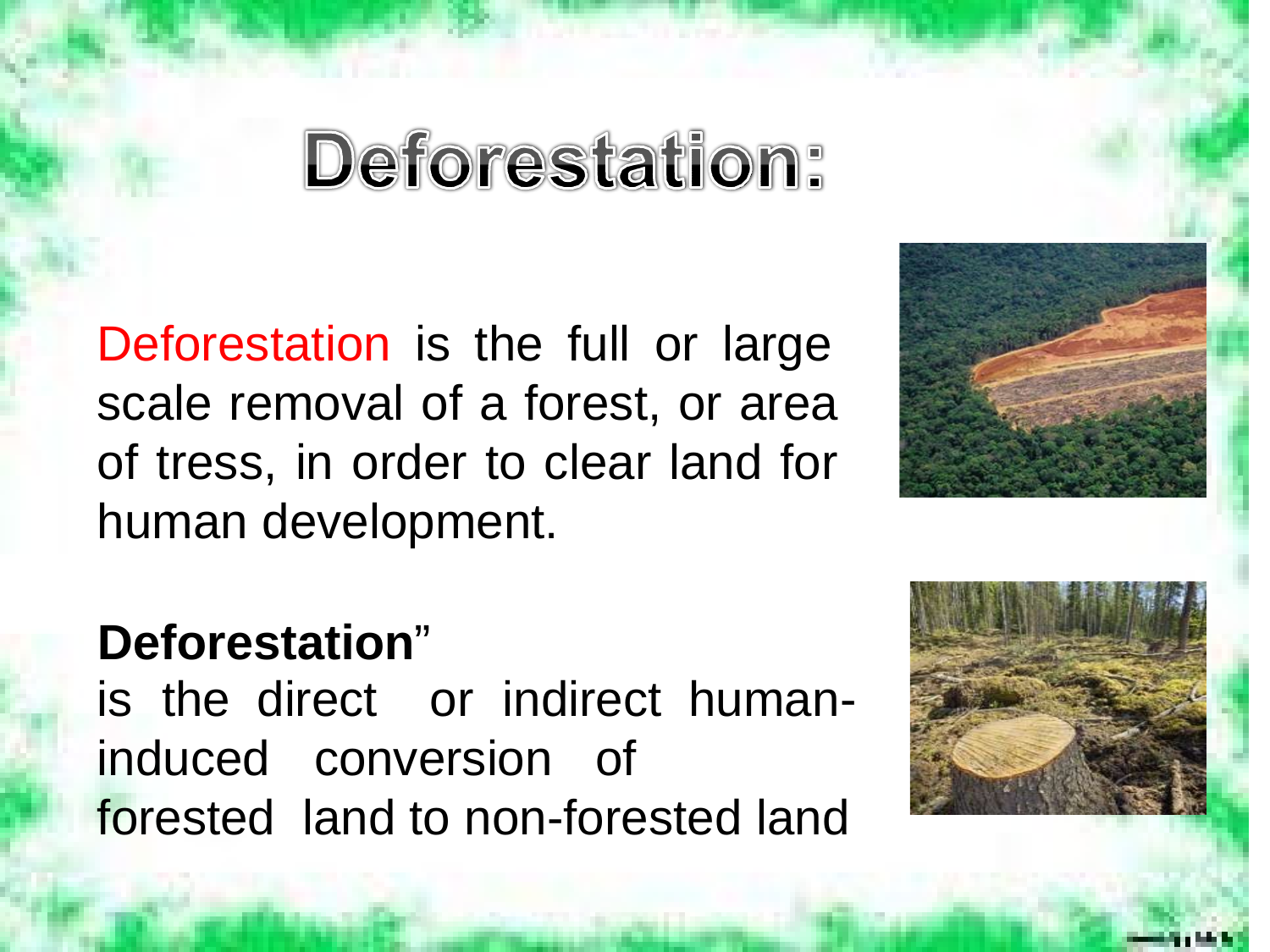

Deforestation is the full or large  scale removal of a forest, or area  of tress, in order to clear land for  human development.

Deforestation”
is	the	direct
or	indirect	human-
induced	conversion	of	forested  land to non-forested land